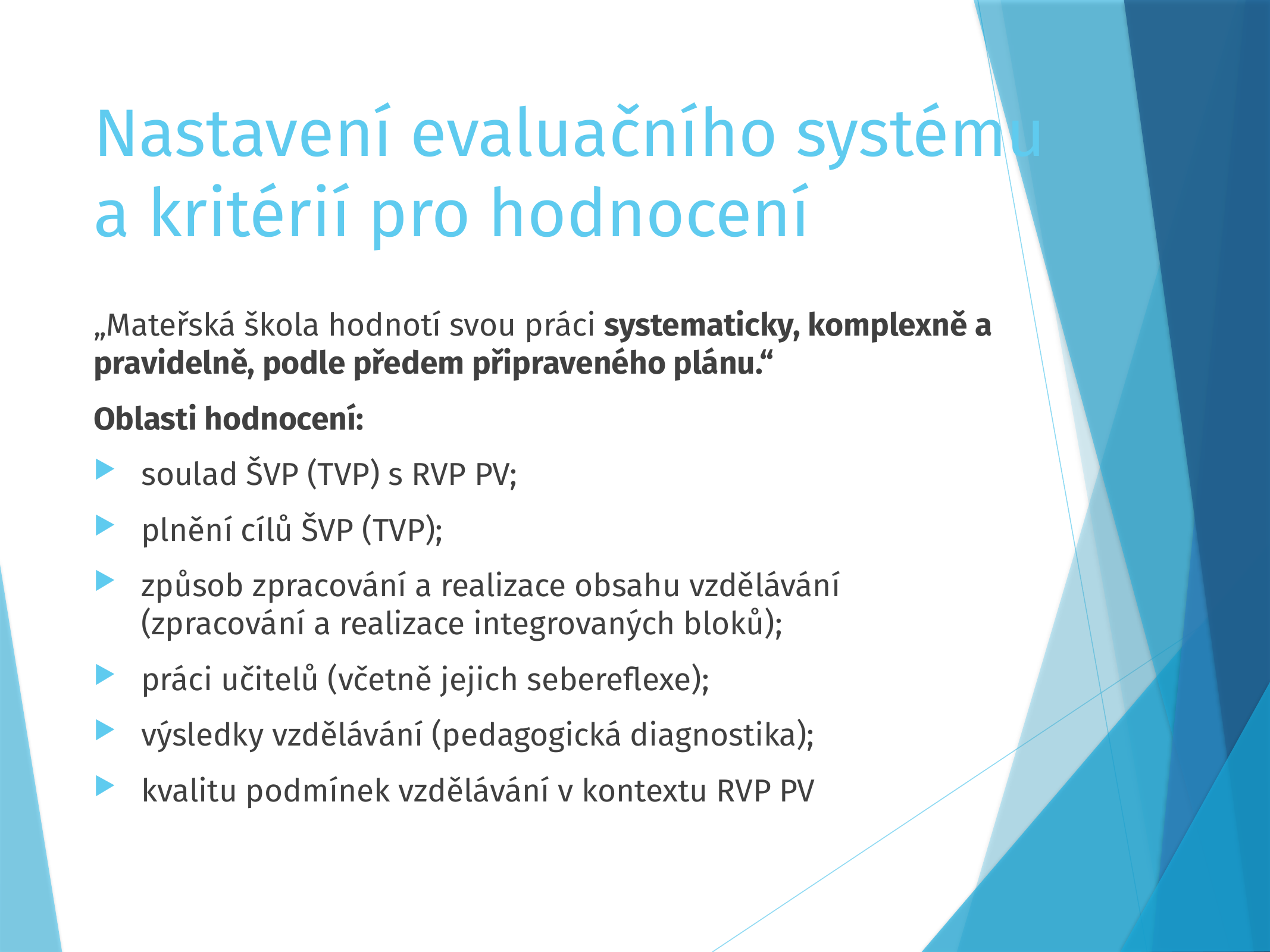

# Nastavení evaluačního systému a kritérií pro hodnocení
„Mateřská škola hodnotí svou práci systematicky, komplexně a pravidelně, podle předem připraveného plánu.“
Oblasti hodnocení:
soulad ŠVP (TVP) s RVP PV;
plnění cílů ŠVP (TVP);
způsob zpracování a realizace obsahu vzdělávání (zpracování a realizace integrovaných bloků);
práci učitelů (včetně jejich sebereflexe);
výsledky vzdělávání (pedagogická diagnostika);
kvalitu podmínek vzdělávání v kontextu RVP PV